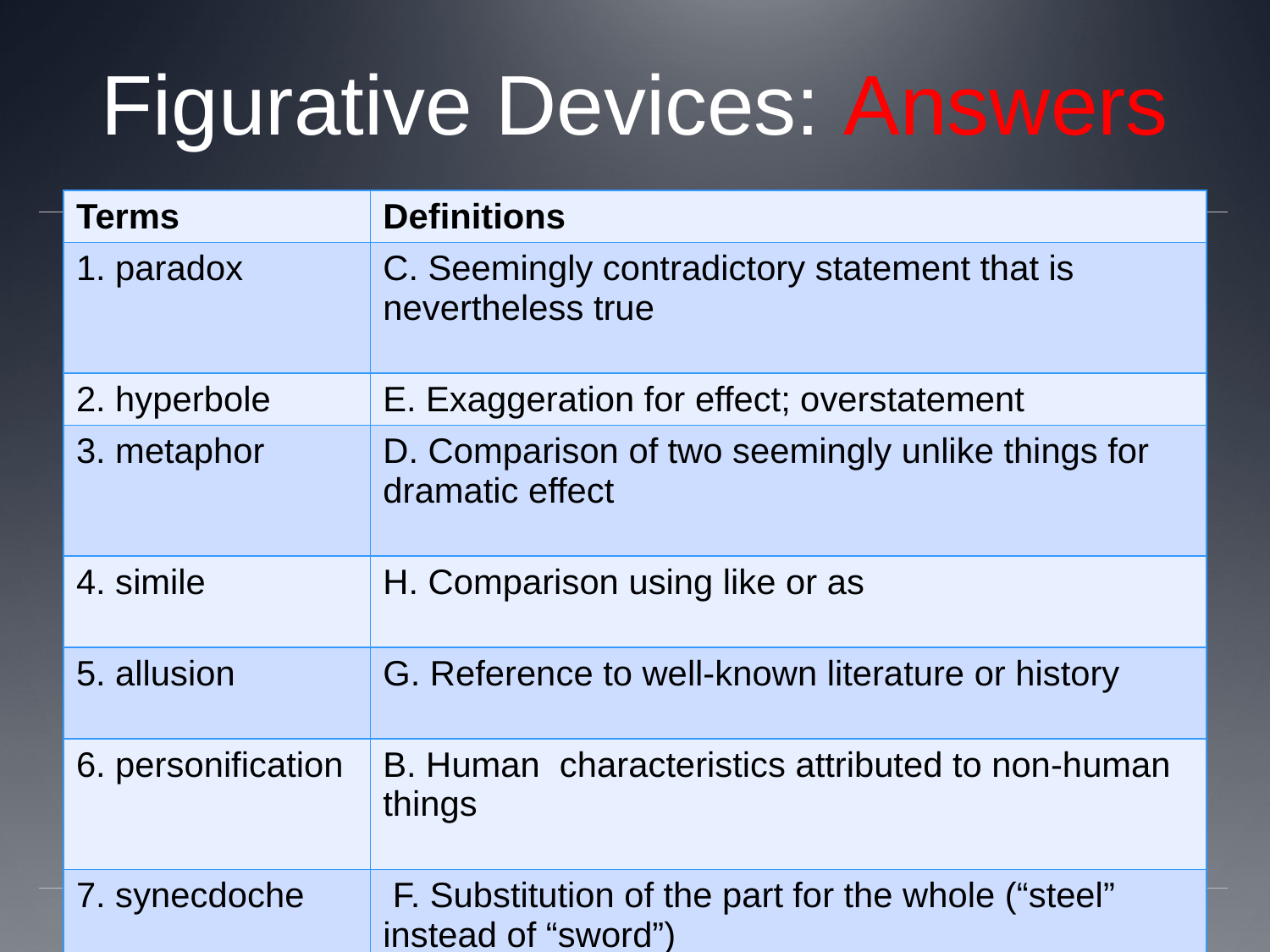

# Figurative Devices: Answers
| Terms | Definitions |
| --- | --- |
| 1. paradox | C. Seemingly contradictory statement that is nevertheless true |
| 2. hyperbole | E. Exaggeration for effect; overstatement |
| 3. metaphor | D. Comparison of two seemingly unlike things for dramatic effect |
| 4. simile | H. Comparison using like or as |
| 5. allusion | G. Reference to well-known literature or history |
| 6. personification | B. Human characteristics attributed to non-human things |
| 7. synecdoche | F. Substitution of the part for the whole (“steel” instead of “sword”) |
| 8. apostrophe | A. A poem addressed to a person who is not present |